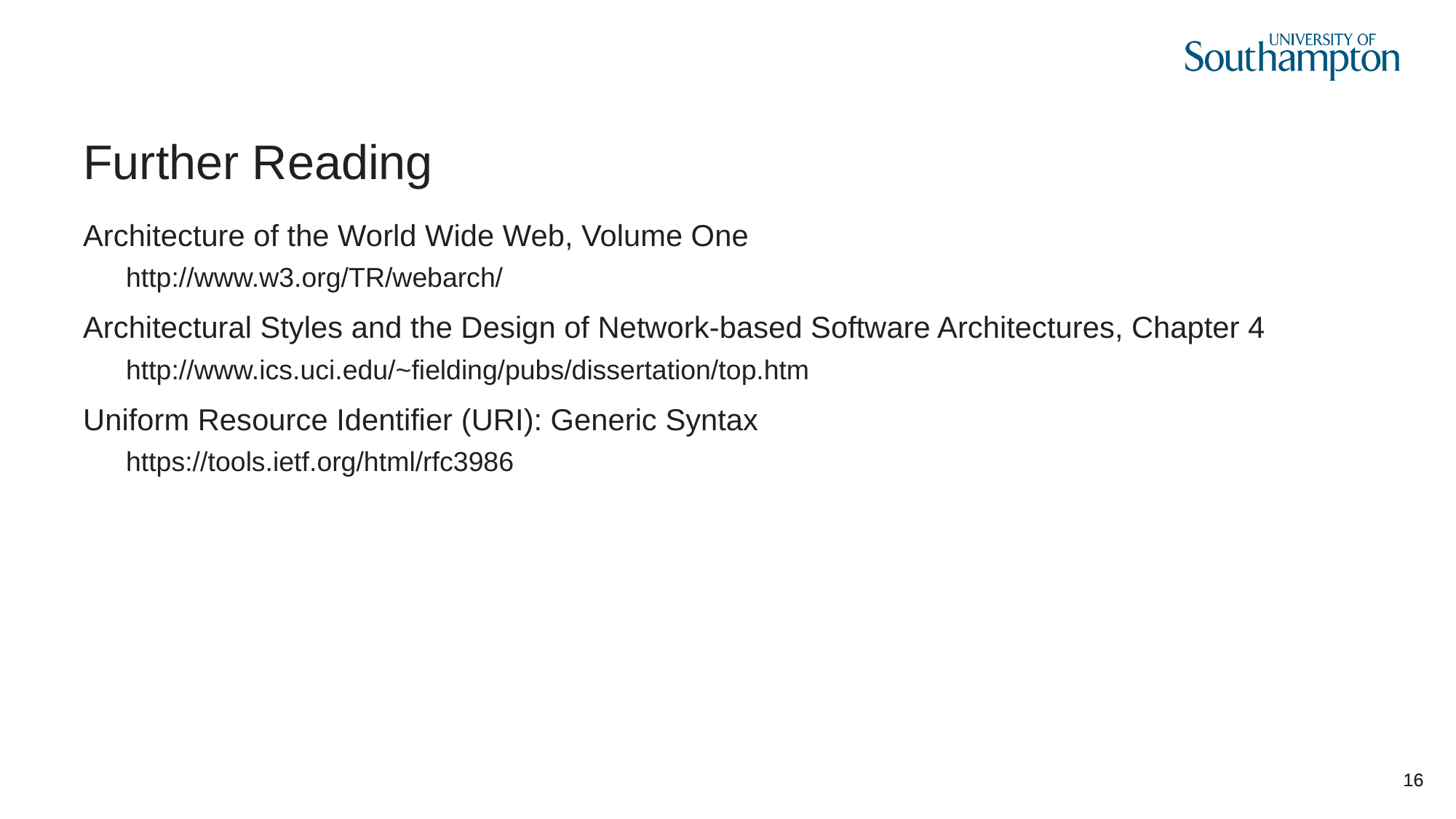

# Further Reading
Architecture of the World Wide Web, Volume One
http://www.w3.org/TR/webarch/
Architectural Styles and the Design of Network-based Software Architectures, Chapter 4
http://www.ics.uci.edu/~fielding/pubs/dissertation/top.htm
Uniform Resource Identifier (URI): Generic Syntax
https://tools.ietf.org/html/rfc3986

16